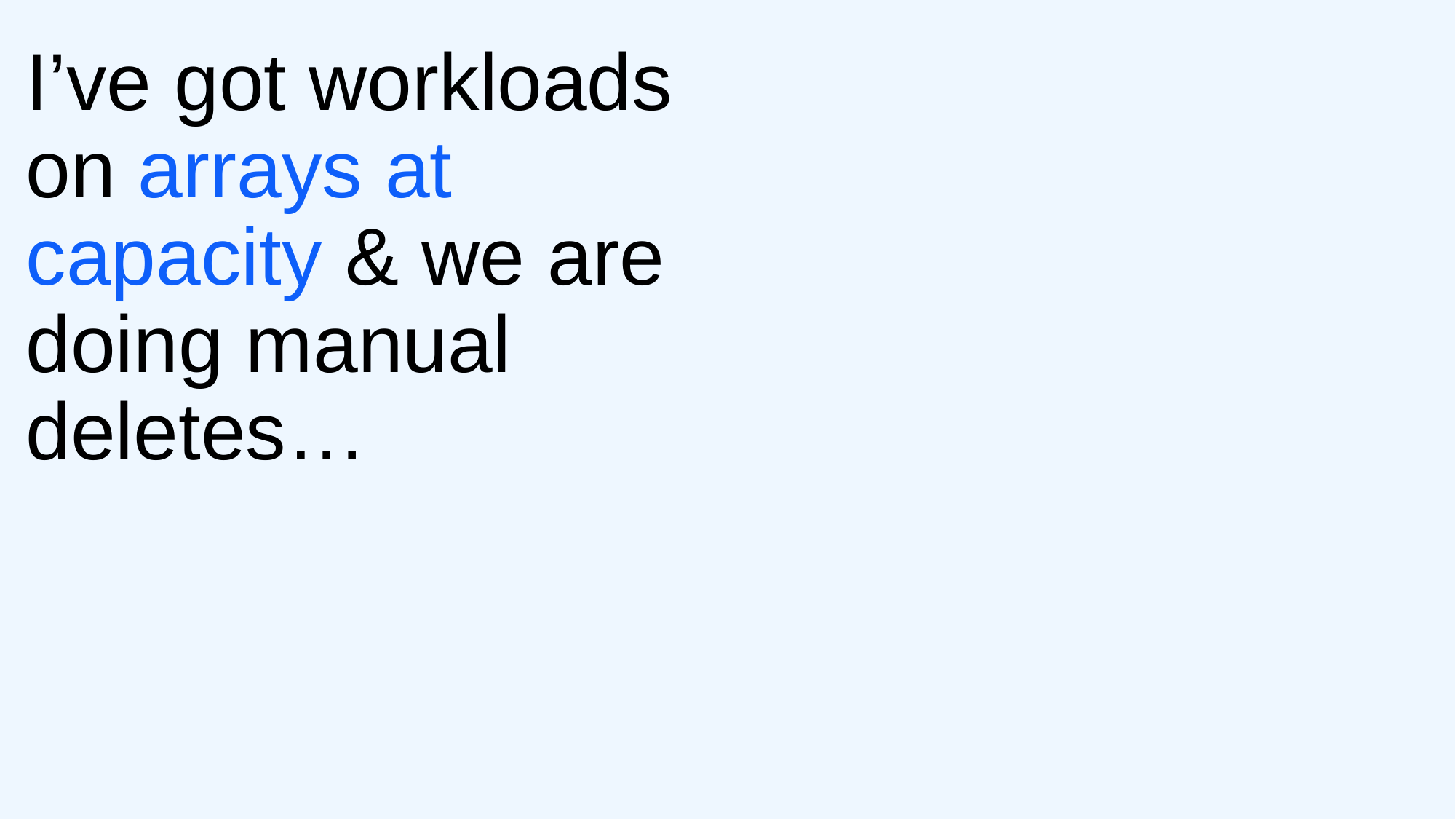

# I’ve got workloads on arrays at capacity & we are doing manual deletes…